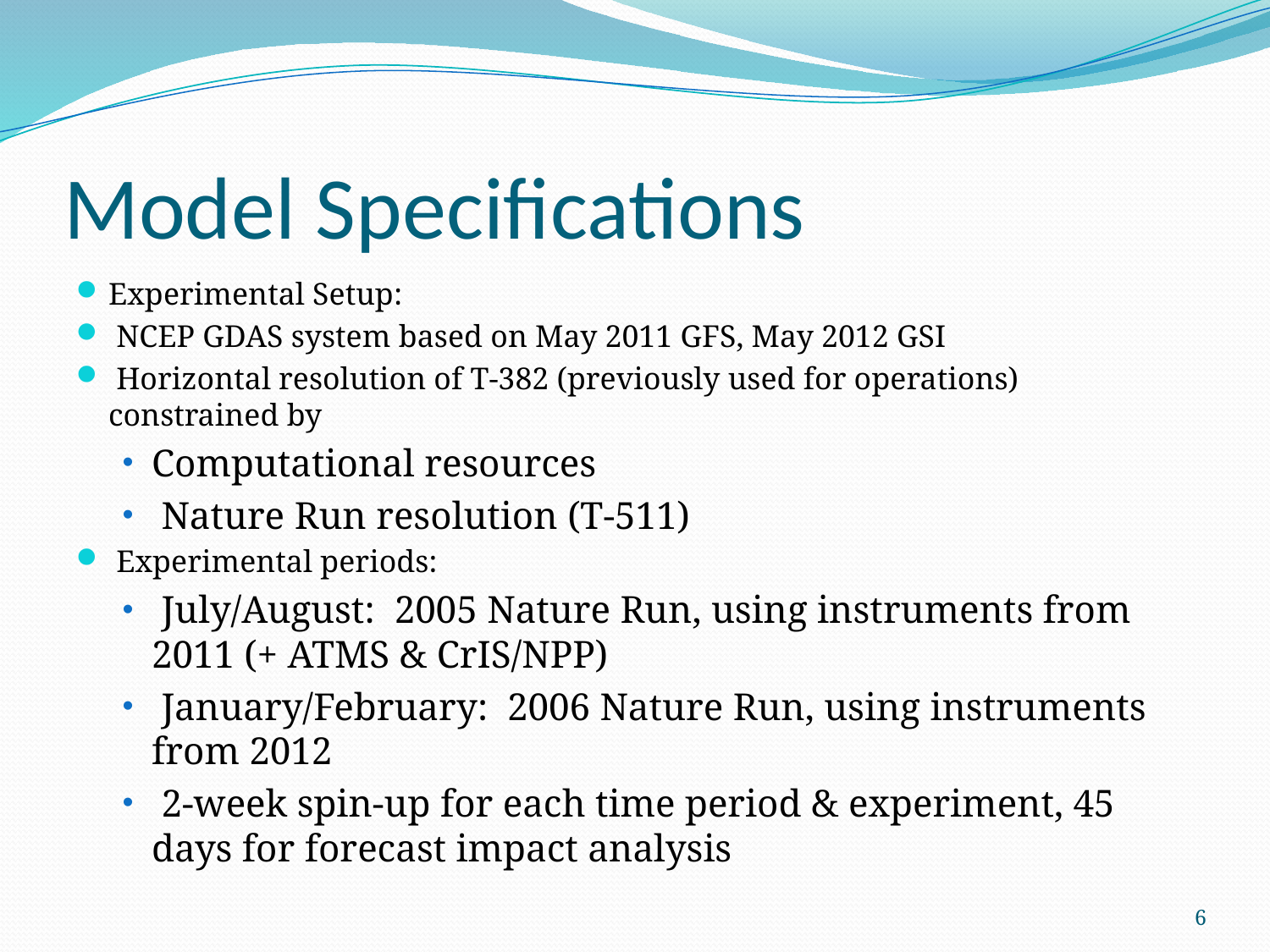

# Model Specifications
Experimental Setup:
 NCEP GDAS system based on May 2011 GFS, May 2012 GSI
 Horizontal resolution of T-382 (previously used for operations) constrained by
Computational resources
 Nature Run resolution (T-511)
 Experimental periods:
 July/August:  2005 Nature Run, using instruments from 2011 (+ ATMS & CrIS/NPP)
 January/February:  2006 Nature Run, using instruments from 2012
 2-week spin-up for each time period & experiment, 45 days for forecast impact analysis
6